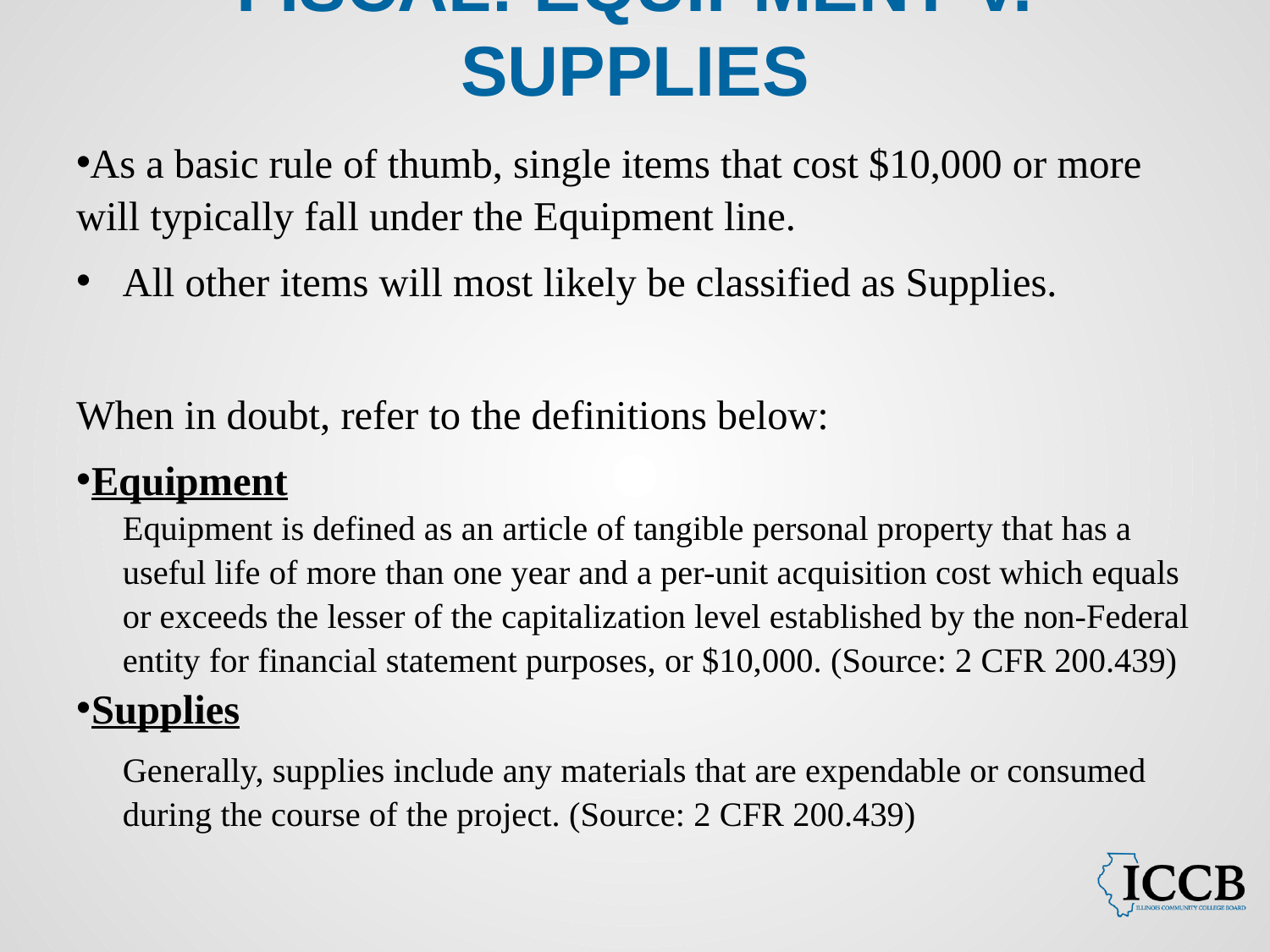

# Fiscal: Equipment v. Supplies
As a basic rule of thumb, single items that cost $10,000 or more will typically fall under the Equipment line.
All other items will most likely be classified as Supplies.

When in doubt, refer to the definitions below:
Equipment
Equipment is defined as an article of tangible personal property that has a useful life of more than one year and a per-unit acquisition cost which equals or exceeds the lesser of the capitalization level established by the non-Federal entity for financial statement purposes, or $10,000. (Source: 2 CFR 200.439)
Supplies
Generally, supplies include any materials that are expendable or consumed during the course of the project. (Source: 2 CFR 200.439)